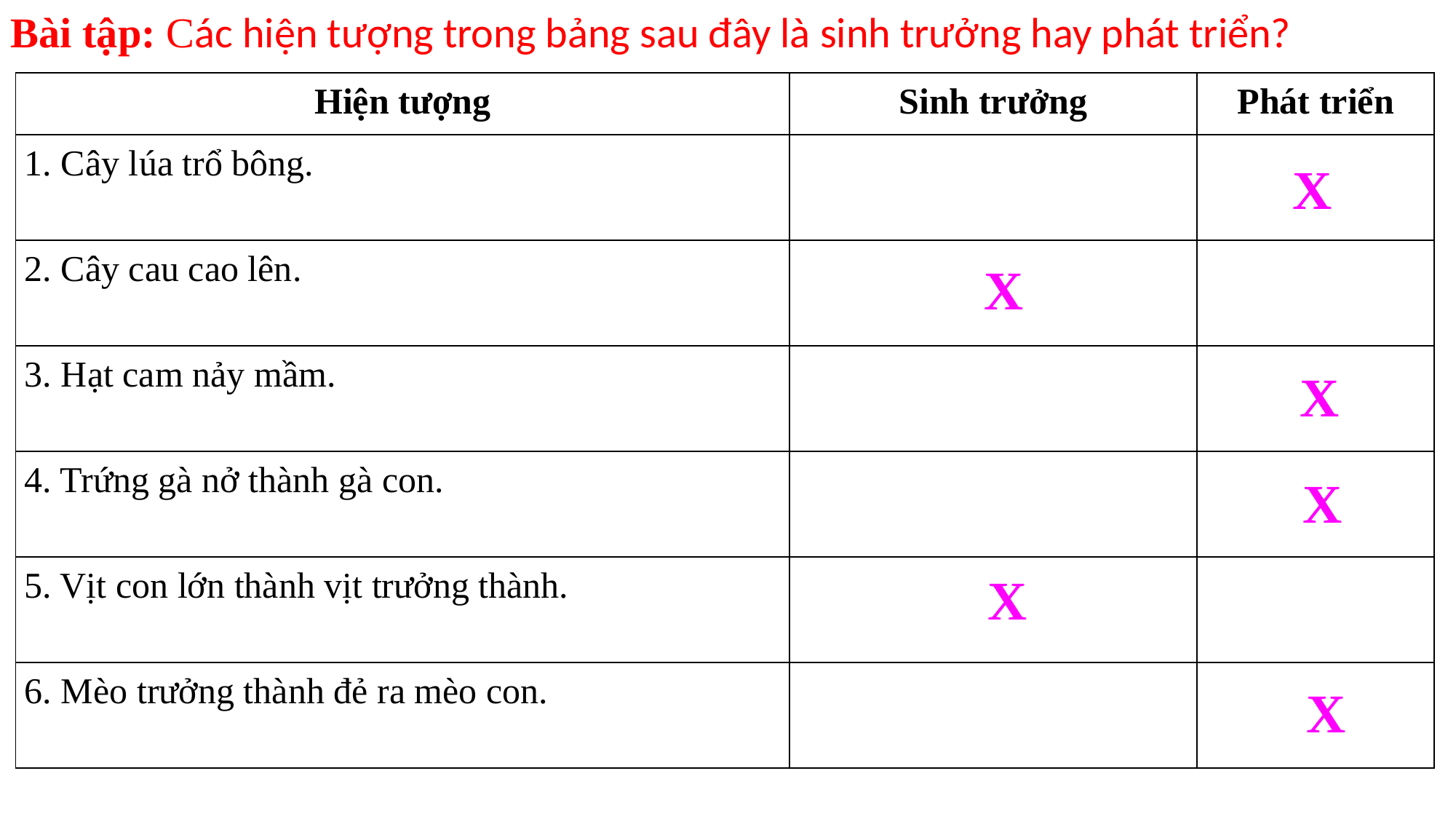

Bài tập: Các hiện tượng trong bảng sau đây là sinh trưởng hay phát triển?
| Hiện tượng | Sinh trưởng | Phát triển |
| --- | --- | --- |
| 1. Cây lúa trổ bông. |  |  |
| 2. Cây cau cao lên. |  |  |
| 3. Hạt cam nảy mầm. |  |  |
| 4. Trứng gà nở thành gà con. |  |  |
| 5. Vịt con lớn thành vịt trưởng thành. |  |  |
| 6. Mèo trưởng thành đẻ ra mèo con. |  |  |
X
X
X
X
X
X